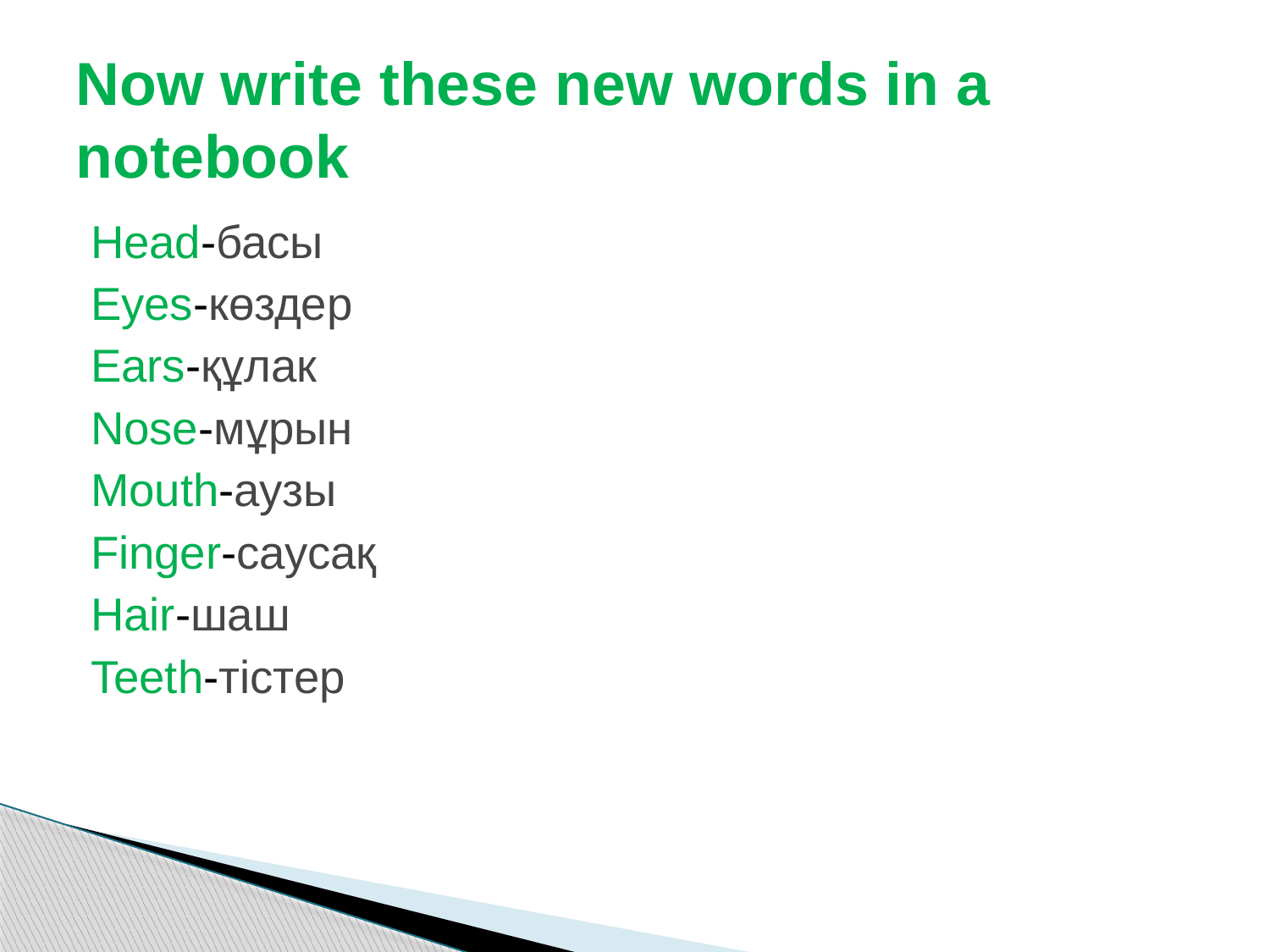

# Now write these new words in a notebook
Head-басы
Eyes-көздер
Ears-құлак
Nose-мұрын
Mouth-аузы
Finger-саусақ
Hair-шаш
Teeth-тістер